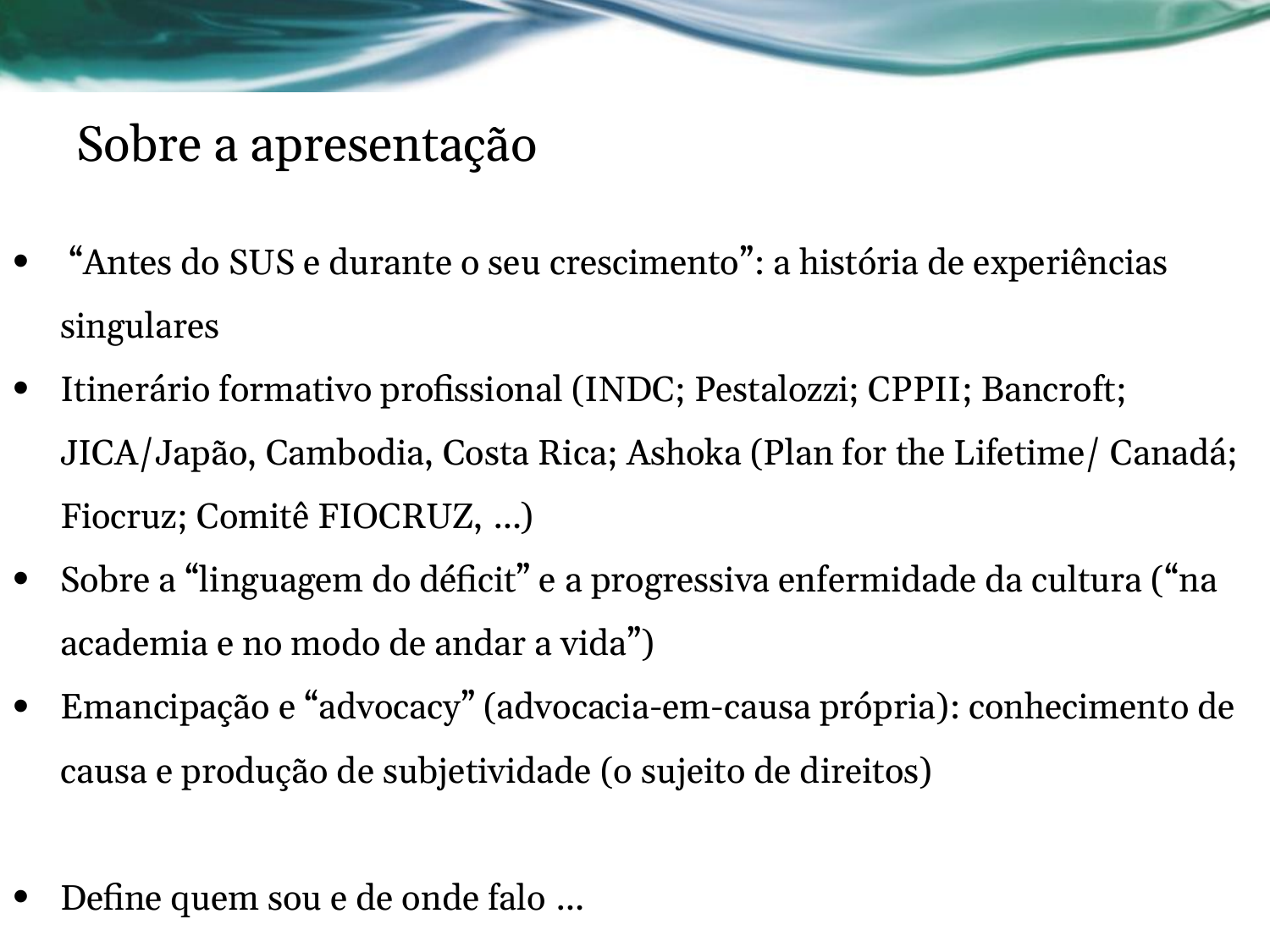

# Sobre a apresentação
 “Antes do SUS e durante o seu crescimento”: a história de experiências singulares
Itinerário formativo profissional (INDC; Pestalozzi; CPPII; Bancroft; JICA/Japão, Cambodia, Costa Rica; Ashoka (Plan for the Lifetime/ Canadá; Fiocruz; Comitê FIOCRUZ, …)
Sobre a “linguagem do déficit” e a progressiva enfermidade da cultura (“na academia e no modo de andar a vida”)
Emancipação e “advocacy” (advocacia-em-causa própria): conhecimento de causa e produção de subjetividade (o sujeito de direitos)

Define quem sou e de onde falo …